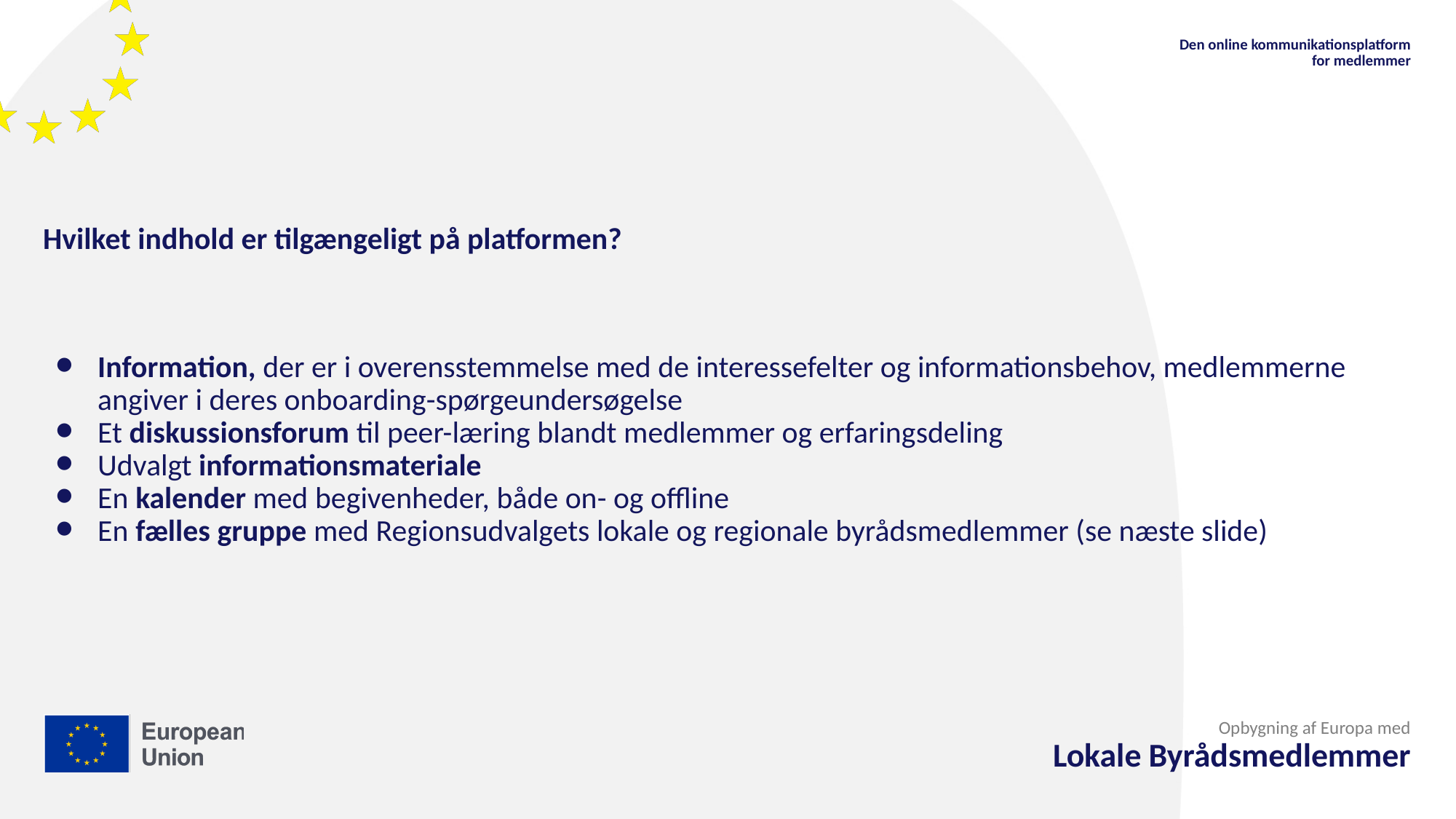

Den online kommunikationsplatform for medlemmer
Hvilket indhold er tilgængeligt på platformen?
Information, der er i overensstemmelse med de interessefelter og informationsbehov, medlemmerne angiver i deres onboarding-spørgeundersøgelse
Et diskussionsforum til peer-læring blandt medlemmer og erfaringsdeling
Udvalgt informationsmateriale
En kalender med begivenheder, både on- og offline
En fælles gruppe med Regionsudvalgets lokale og regionale byrådsmedlemmer (se næste slide)
Opbygning af Europa med
Lokale Byrådsmedlemmer